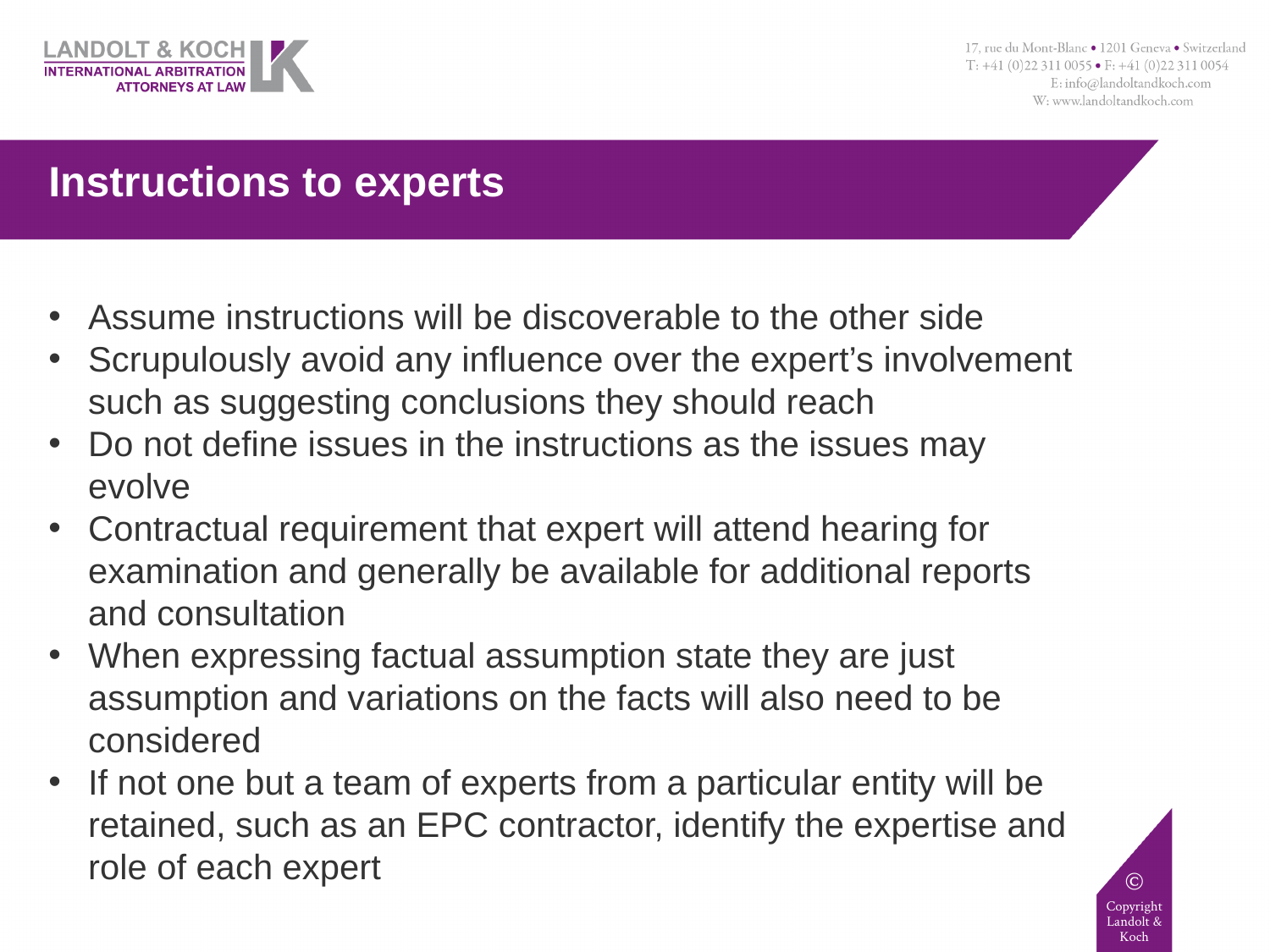

# Instructions to experts
Assume instructions will be discoverable to the other side
Scrupulously avoid any influence over the expert’s involvement such as suggesting conclusions they should reach
Do not define issues in the instructions as the issues may evolve
Contractual requirement that expert will attend hearing for examination and generally be available for additional reports and consultation
When expressing factual assumption state they are just assumption and variations on the facts will also need to be considered
If not one but a team of experts from a particular entity will be retained, such as an EPC contractor, identify the expertise and role of each expert